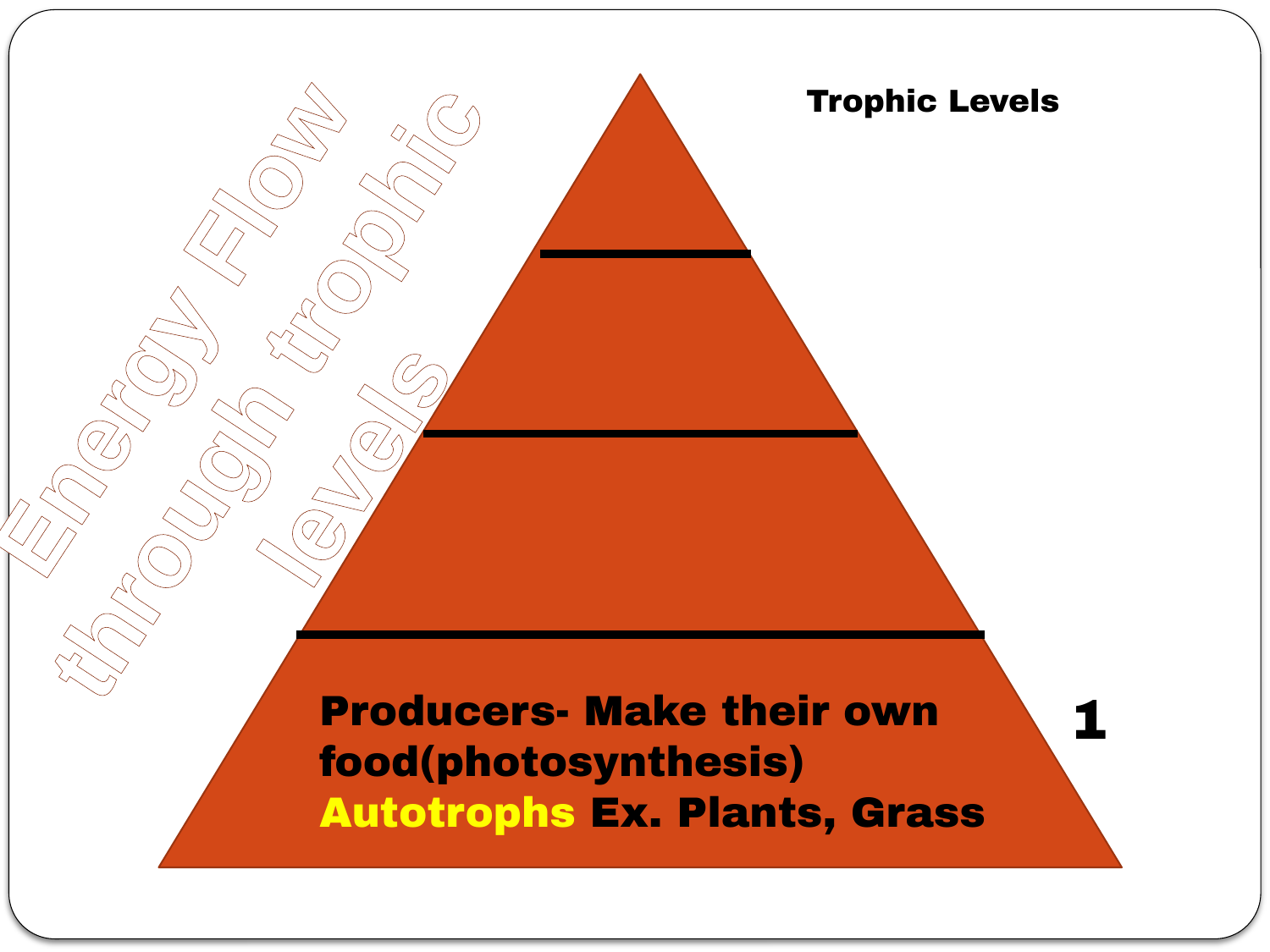

Trophic Levels
Energy Flow through trophic levels
Producers- Make their own food(photosynthesis) Autotrophs Ex. Plants, Grass

1